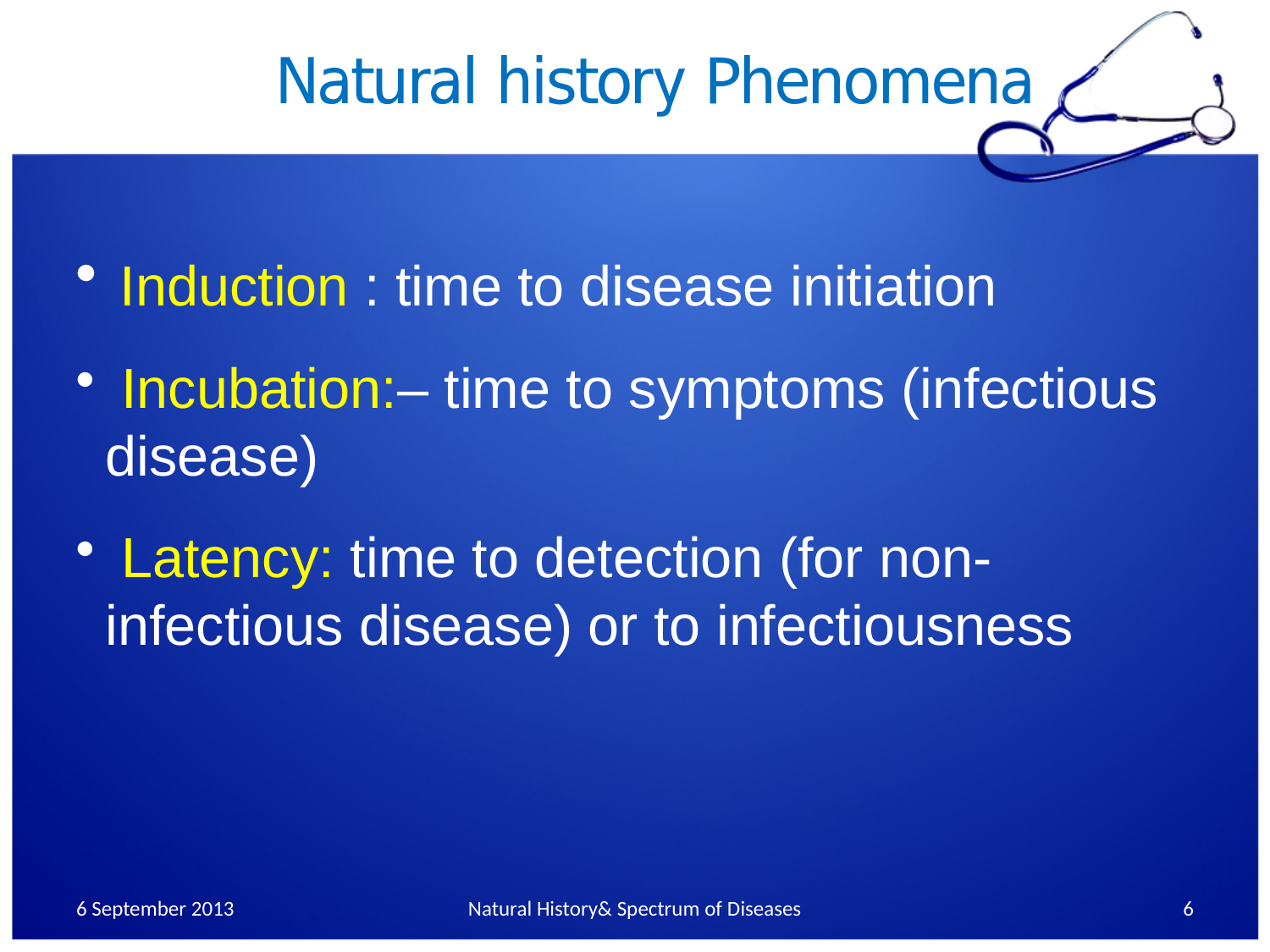

# Natural history Phenomena
 Induction : time to disease initiation
 Incubation:– time to symptoms (infectious disease)
 Latency: time to detection (for non-infectious disease) or to infectiousness
6 September 2013
Natural History& Spectrum of Diseases
6